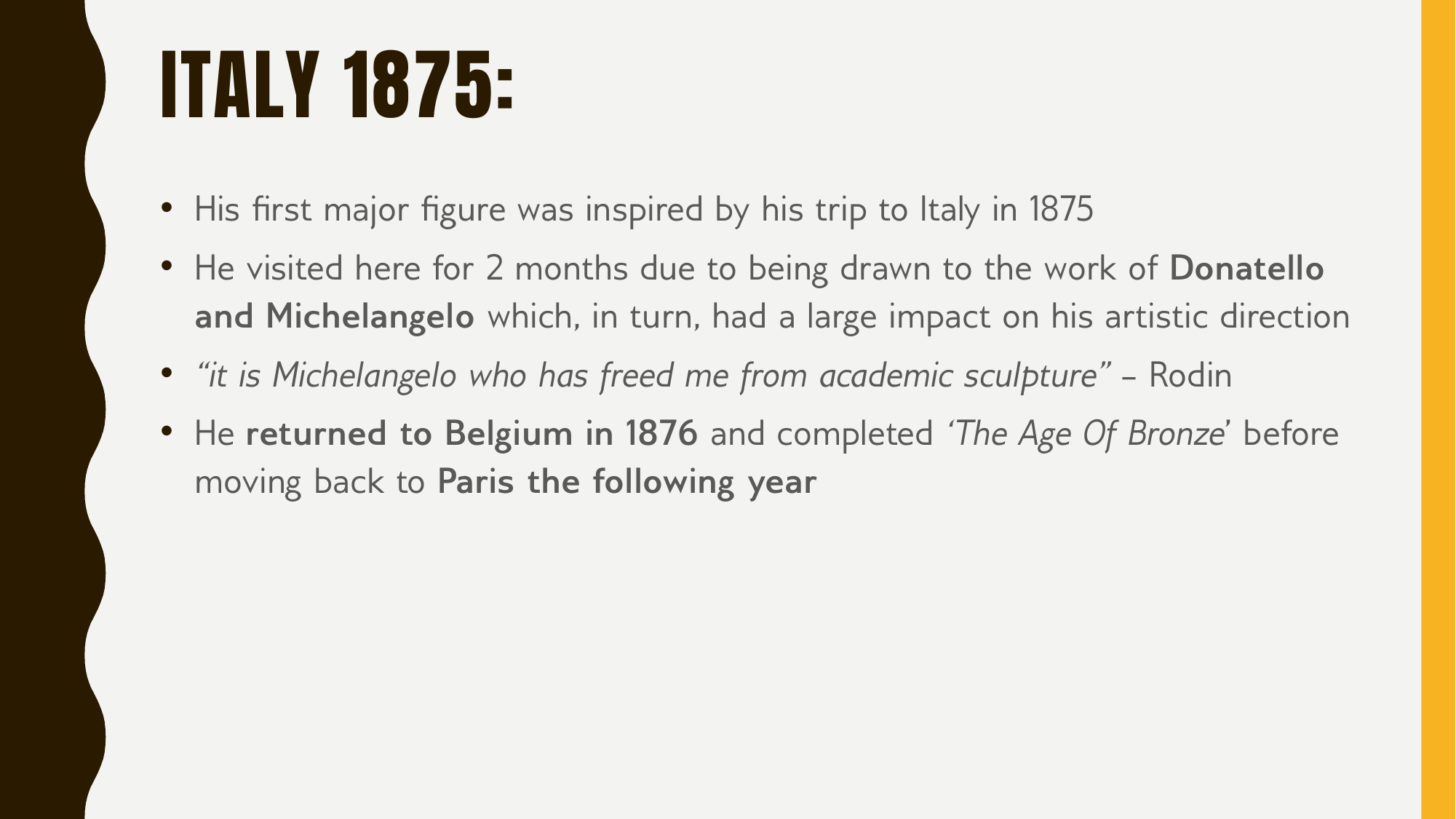

# Italy 1875:
His first major figure was inspired by his trip to Italy in 1875
He visited here for 2 months due to being drawn to the work of Donatello and Michelangelo which, in turn, had a large impact on his artistic direction
“it is Michelangelo who has freed me from academic sculpture” – Rodin
He returned to Belgium in 1876 and completed ‘The Age Of Bronze’ before moving back to Paris the following year